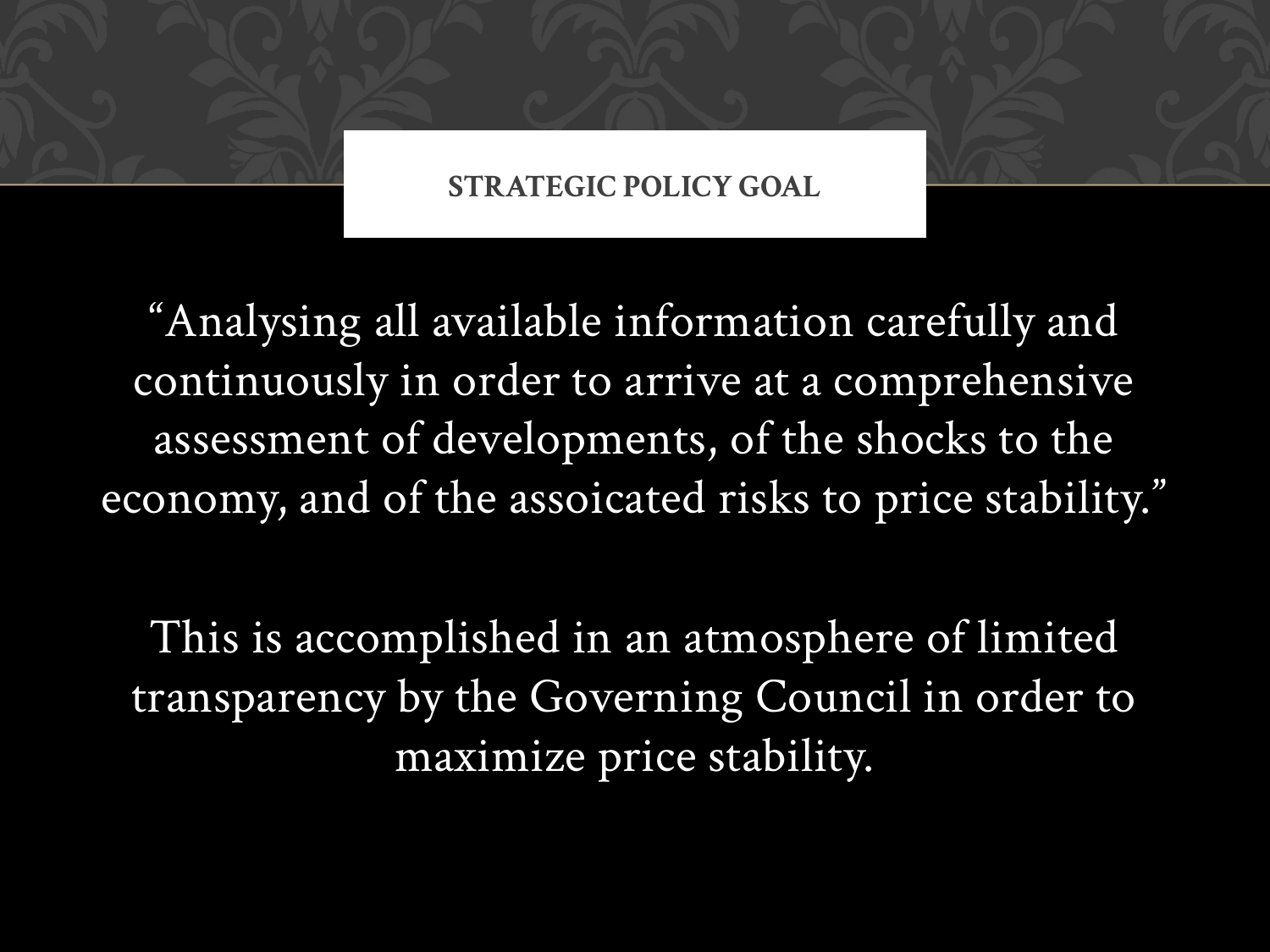

# Strategic Policy Goal
“Analysing all available information carefully and continuously in order to arrive at a comprehensive assessment of developments, of the shocks to the economy, and of the assoicated risks to price stability.”

This is accomplished in an atmosphere of limited transparency by the Governing Council in order to maximize price stability.